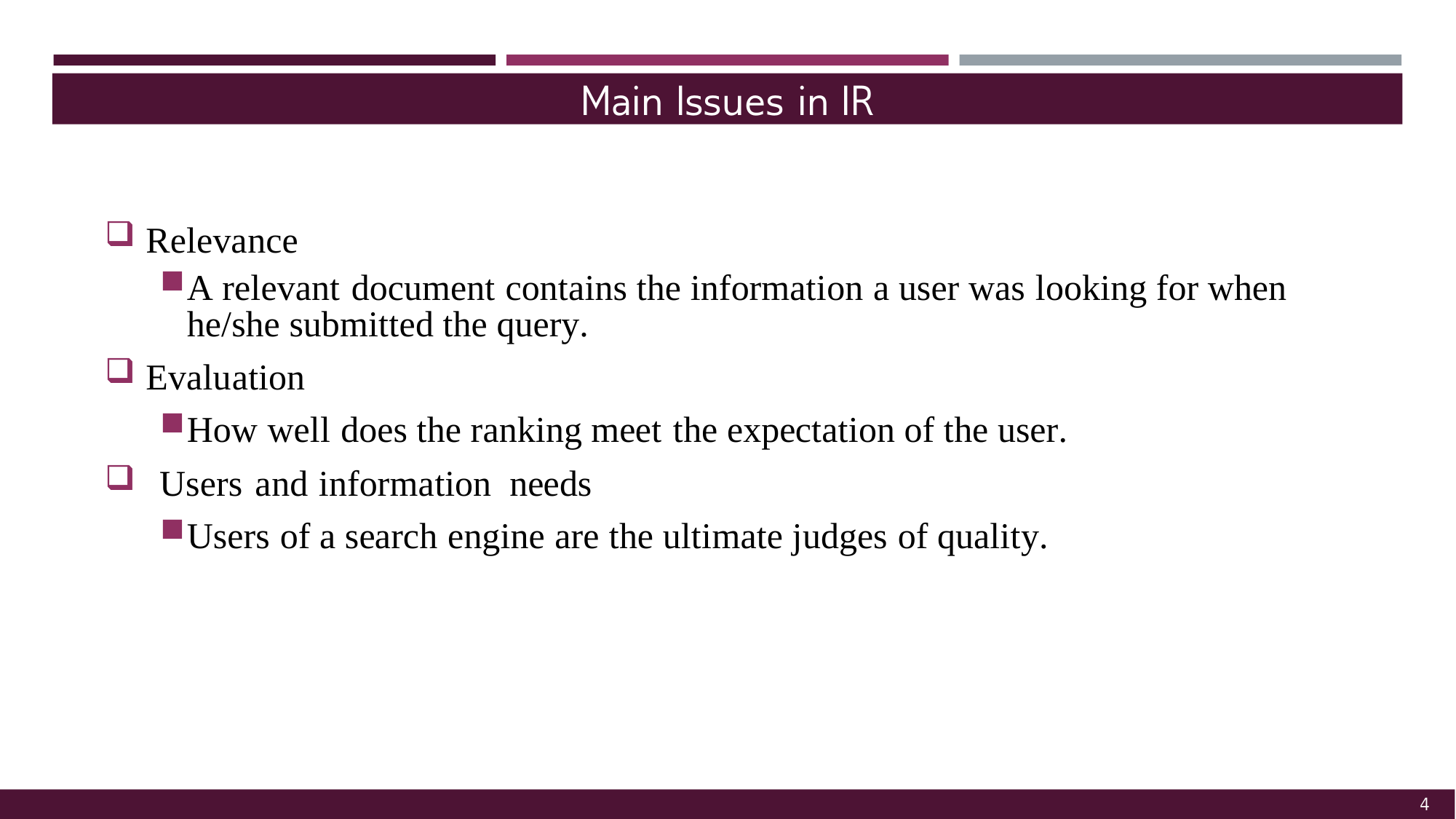

Main Issues in IR
Relevance
A relevant document contains the information a user was looking for when he/she submitted the query.
Evaluation
How well does the ranking meet the expectation of the user.
Users and information  needs
Users of a search engine are the ultimate judges of quality.

4